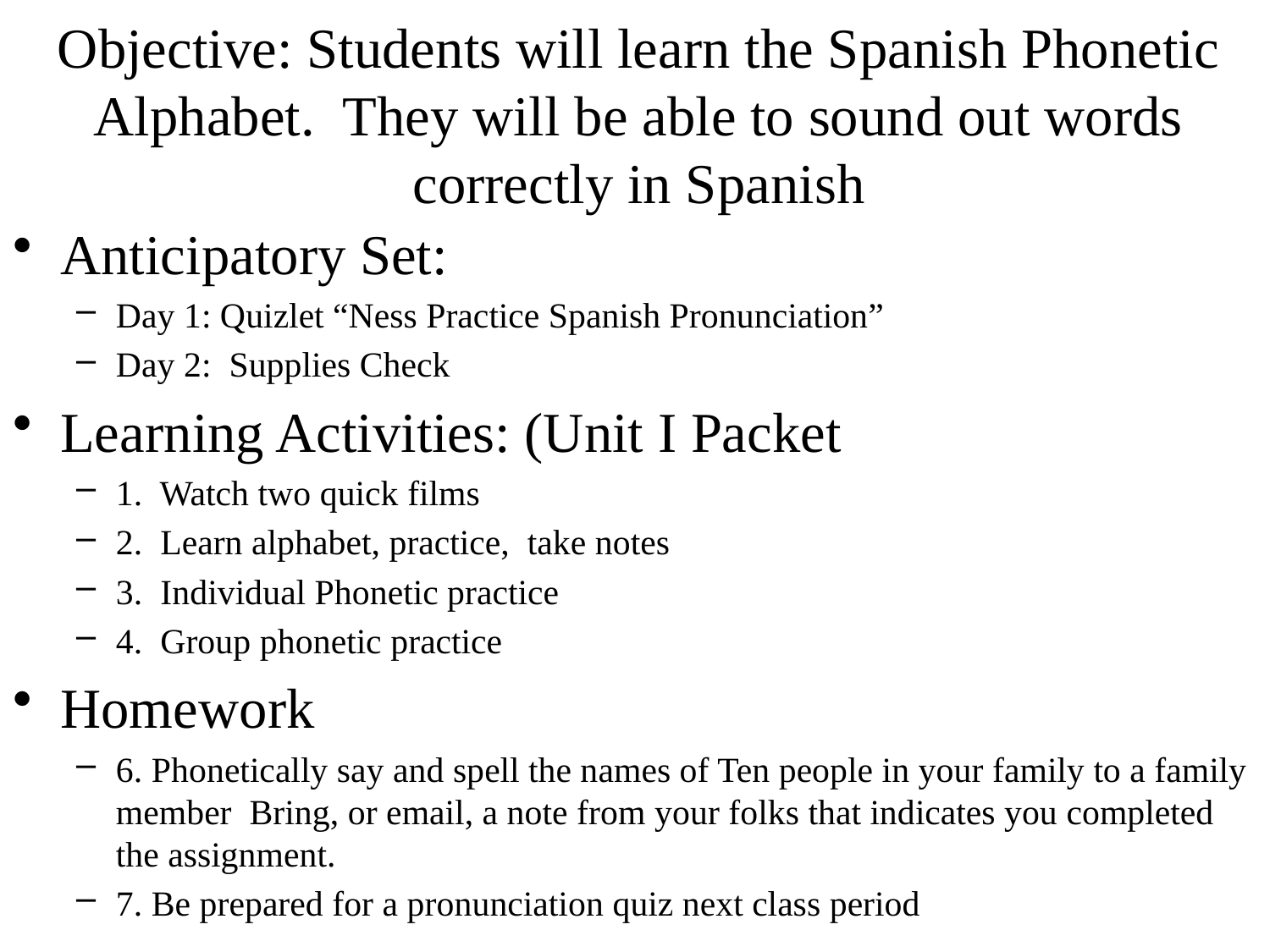

# Objective: Students will learn the Spanish Phonetic Alphabet.  They will be able to sound out words correctly in Spanish
Anticipatory Set:
Day 1: Quizlet “Ness Practice Spanish Pronunciation”
Day 2:  Supplies Check
Learning Activities: (Unit I Packet
1.  Watch two quick films
2.  Learn alphabet, practice,  take notes
3.  Individual Phonetic practice
4.  Group phonetic practice
Homework
6. Phonetically say and spell the names of Ten people in your family to a family member  Bring, or email, a note from your folks that indicates you completed the assignment.
7. Be prepared for a pronunciation quiz next class period